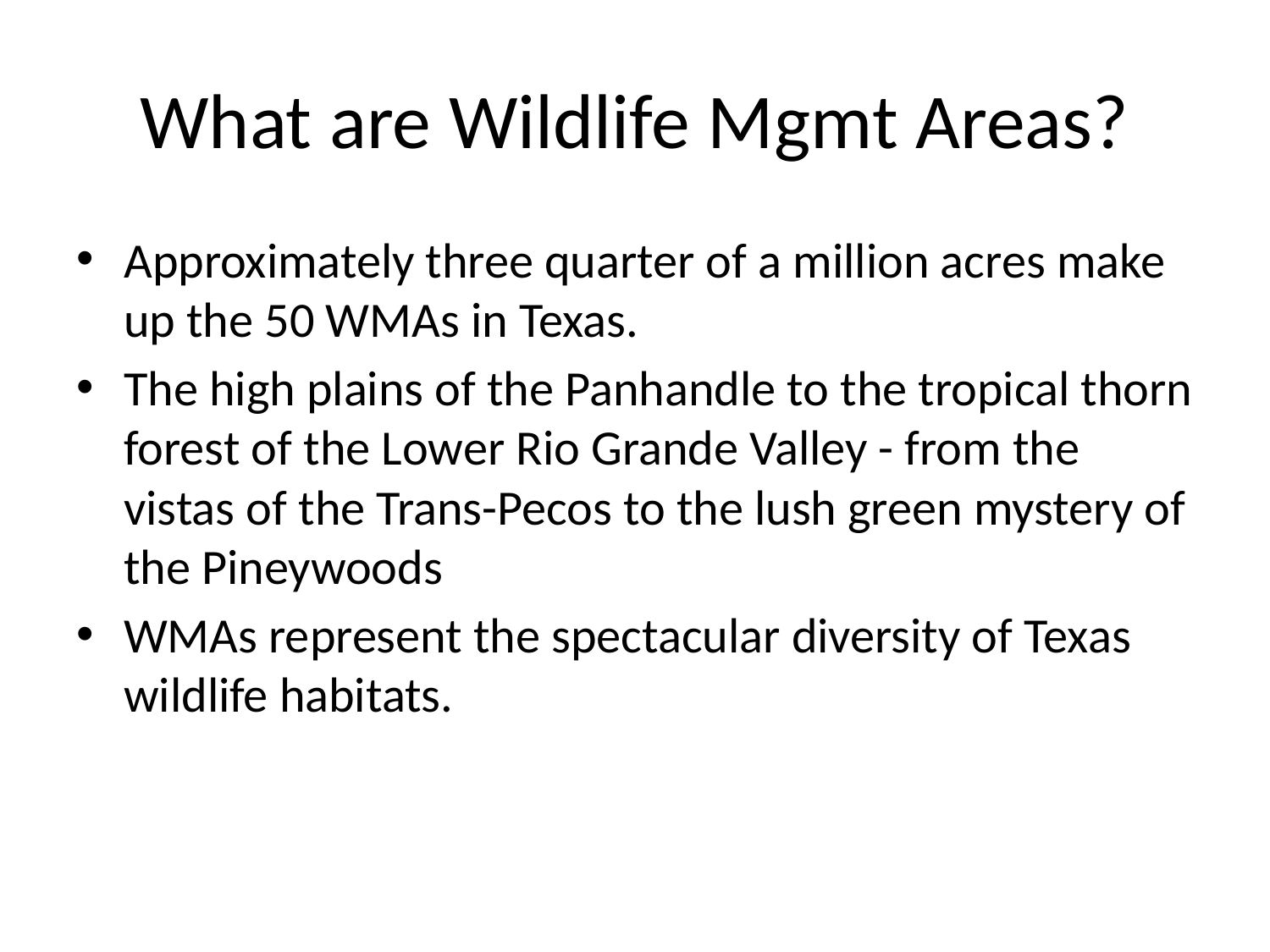

# What are Wildlife Mgmt Areas?
Approximately three quarter of a million acres make up the 50 WMAs in Texas.
The high plains of the Panhandle to the tropical thorn forest of the Lower Rio Grande Valley - from the vistas of the Trans-Pecos to the lush green mystery of the Pineywoods
WMAs represent the spectacular diversity of Texas wildlife habitats.